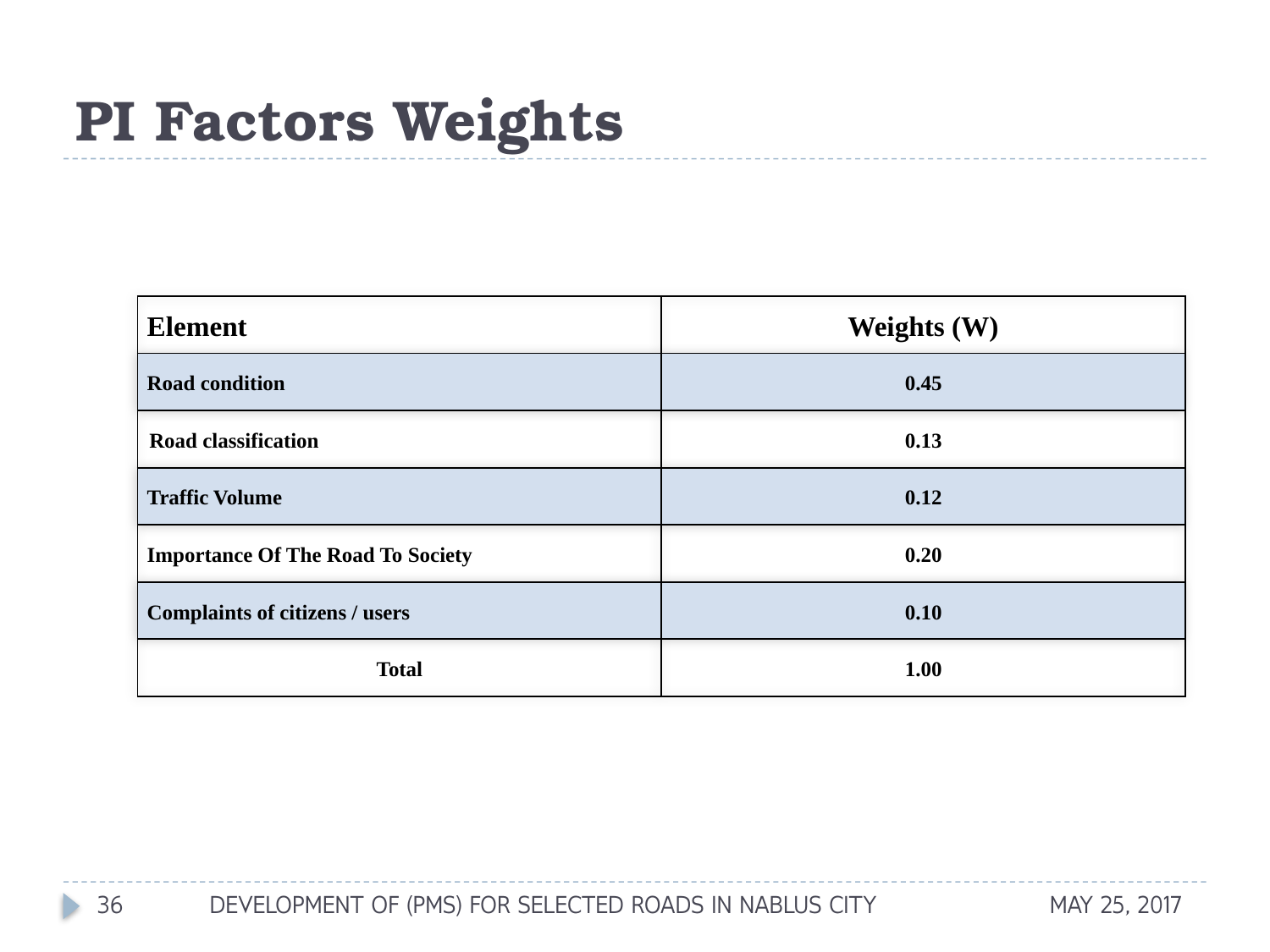

# PI Factors Weights

| Element | Weights (W) |
| --- | --- |
| Road condition | 0.45 |
| Road classification | 0.13 |
| Traffic Volume | 0.12 |
| Importance Of The Road To Society | 0.20 |
| Complaints of citizens / users | 0.10 |
| Total | 1.00 |
36
DEVELOPMENT OF (PMS) FOR SELECTED ROADS IN NABLUS CITY
MAY 25, 2017